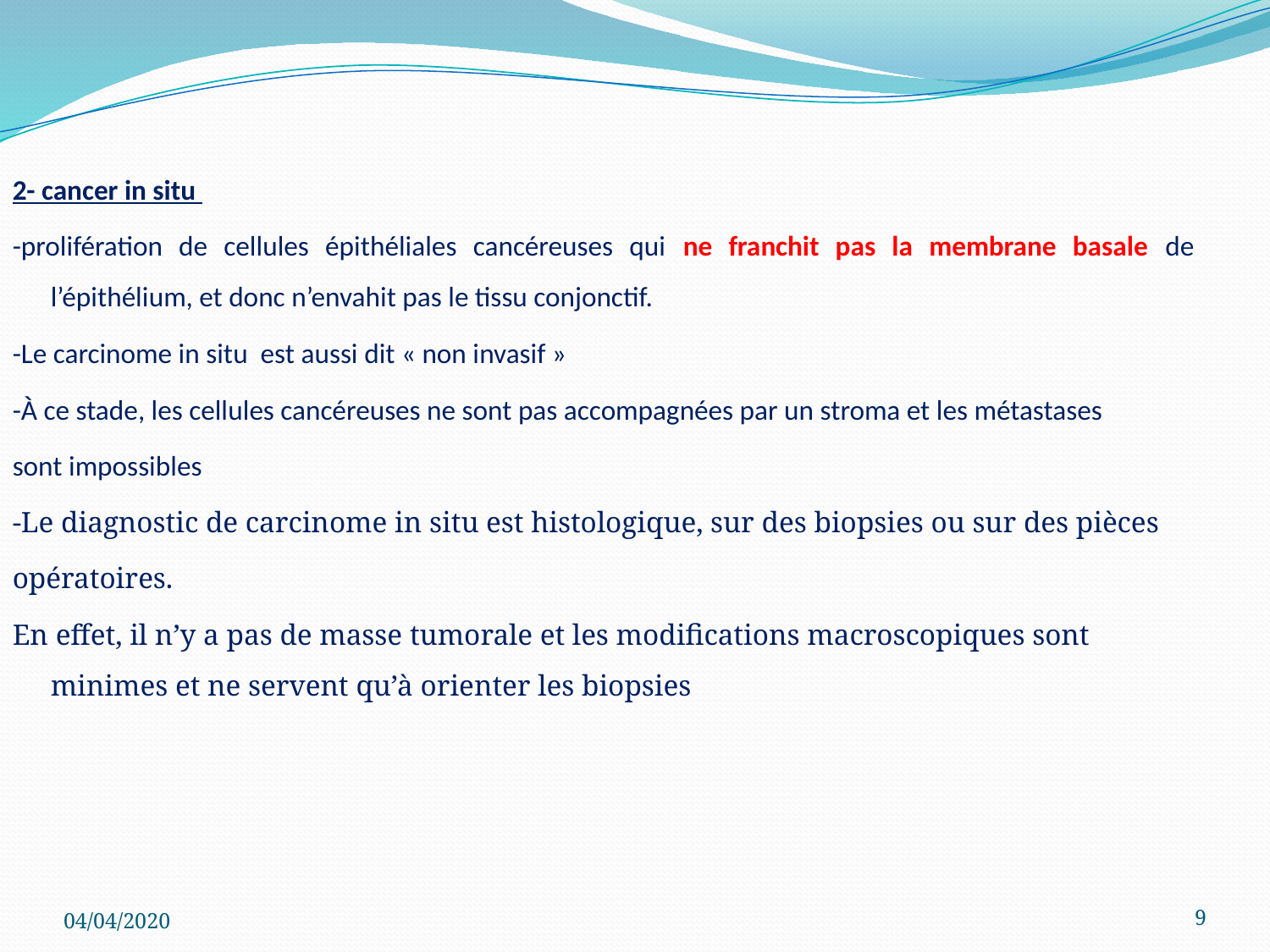

2- cancer in situ
-prolifération de cellules épithéliales cancéreuses qui ne franchit pas la membrane basale de l’épithélium, et donc n’envahit pas le tissu conjonctif.
-Le carcinome in situ  est aussi dit « non invasif »
-À ce stade, les cellules cancéreuses ne sont pas accompagnées par un stroma et les métastases
sont impossibles
-Le diagnostic de carcinome in situ est histologique, sur des biopsies ou sur des pièces
opératoires.
En effet, il n’y a pas de masse tumorale et les modifications macroscopiques sont minimes et ne servent qu’à orienter les biopsies

04/04/2020
9